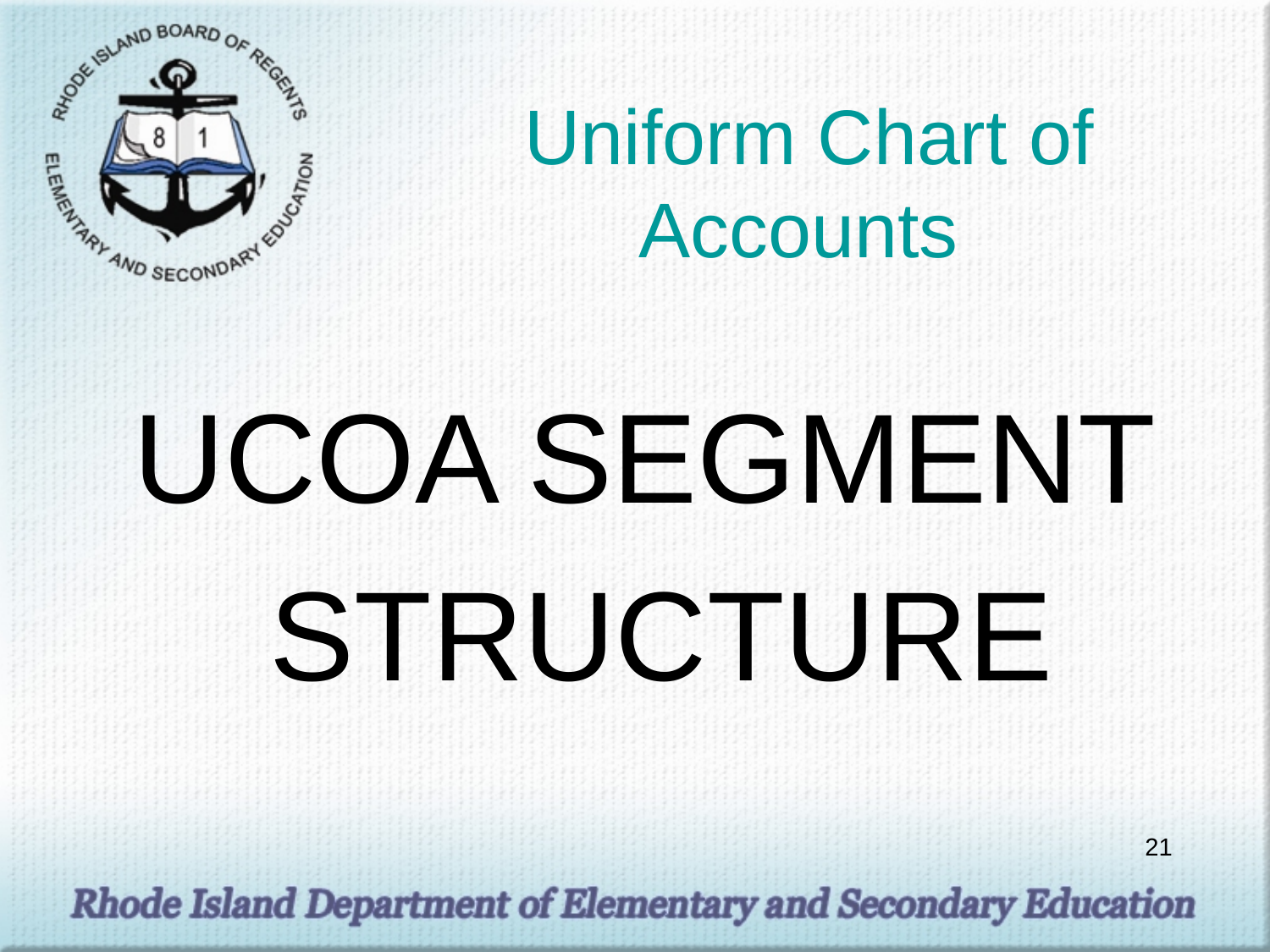

# Uniform Chart of Accounts
UCOA SEGMENT
STRUCTURE

21